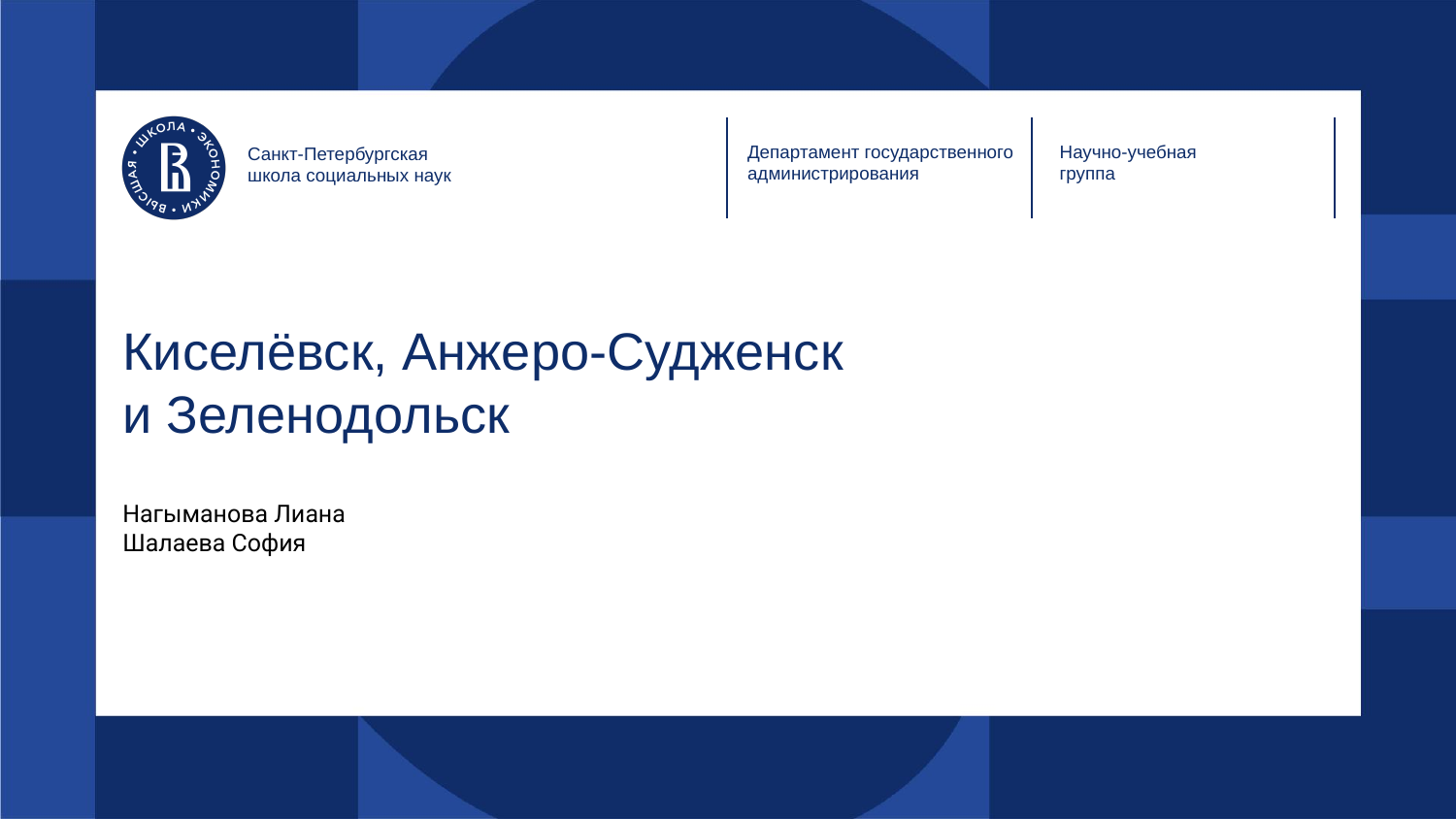

Департамент государственного администрирования
Научно-учебная
группа
Санкт-Петербургская
школа социальных наук
# Киселёвск, Анжеро-Судженск и Зеленодольск

Нагыманова Лиана
Шалаева София